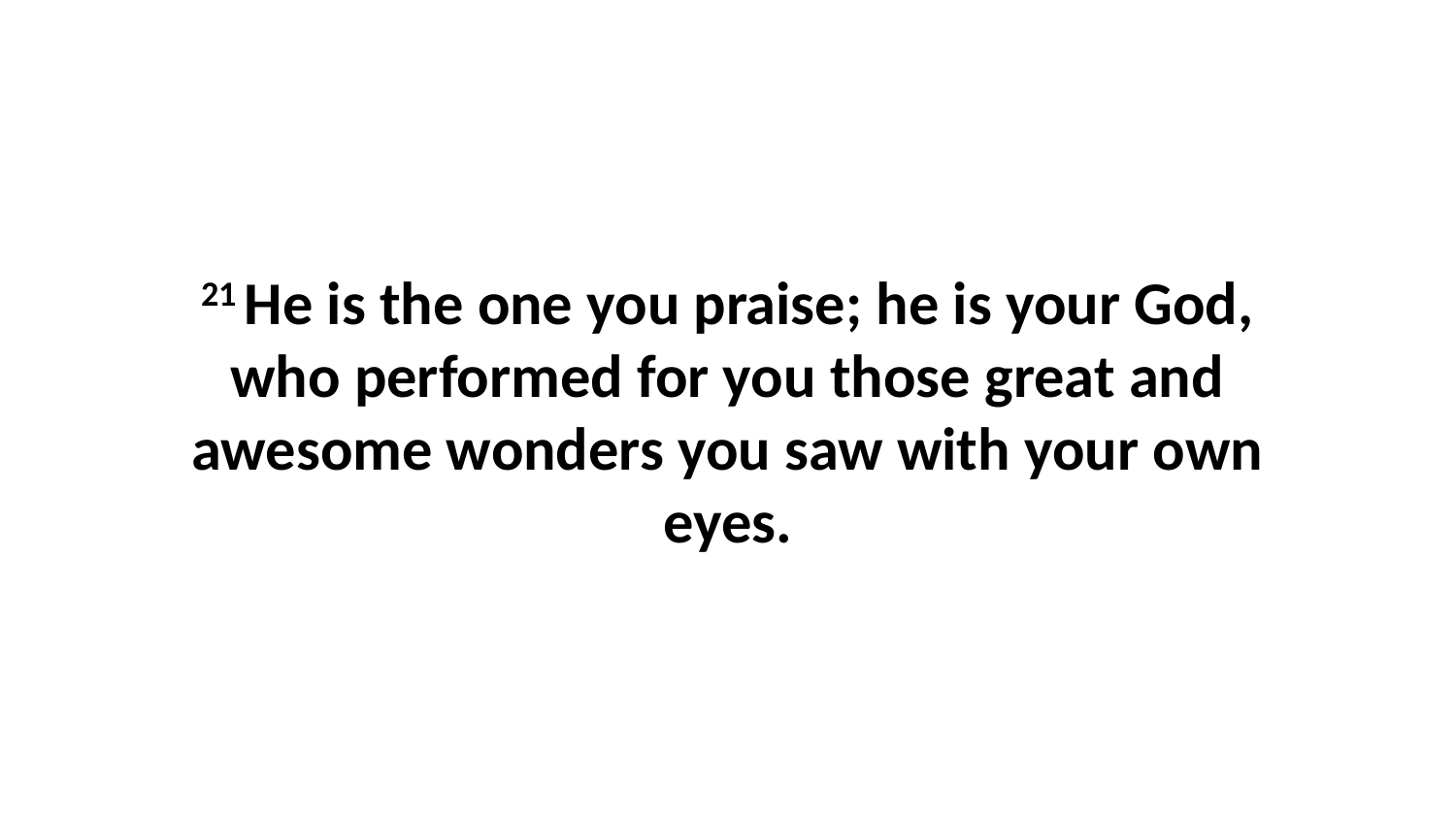

21 He is the one you praise; he is your God, who performed for you those great and awesome wonders you saw with your own eyes.